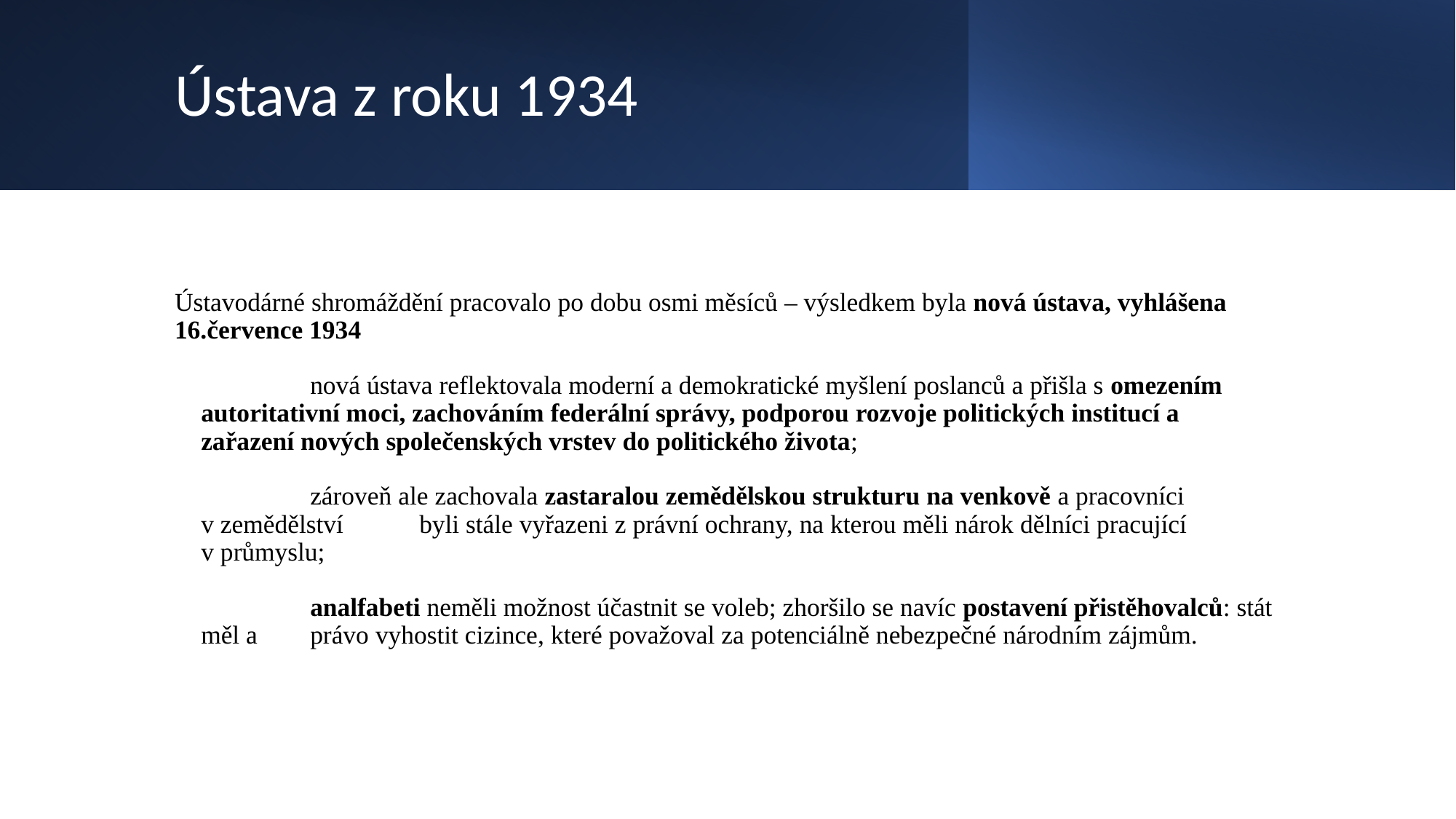

# Ústava z roku 1934
Ústavodárné shromáždění pracovalo po dobu osmi měsíců – výsledkem byla nová ústava, vyhlášena 16.července 1934
	nová ústava reflektovala moderní a demokratické myšlení poslanců a přišla s omezením 	autoritativní moci, zachováním federální správy, podporou rozvoje politických institucí a 	zařazení nových společenských vrstev do politického života;
	zároveň ale zachovala zastaralou zemědělskou strukturu na venkově a pracovníci v zemědělství 	byli stále vyřazeni z právní ochrany, na kterou měli nárok dělníci pracující v průmyslu;
	analfabeti neměli možnost účastnit se voleb; zhoršilo se navíc postavení přistěhovalců: stát měl a	právo vyhostit cizince, které považoval za potenciálně nebezpečné národním zájmům.